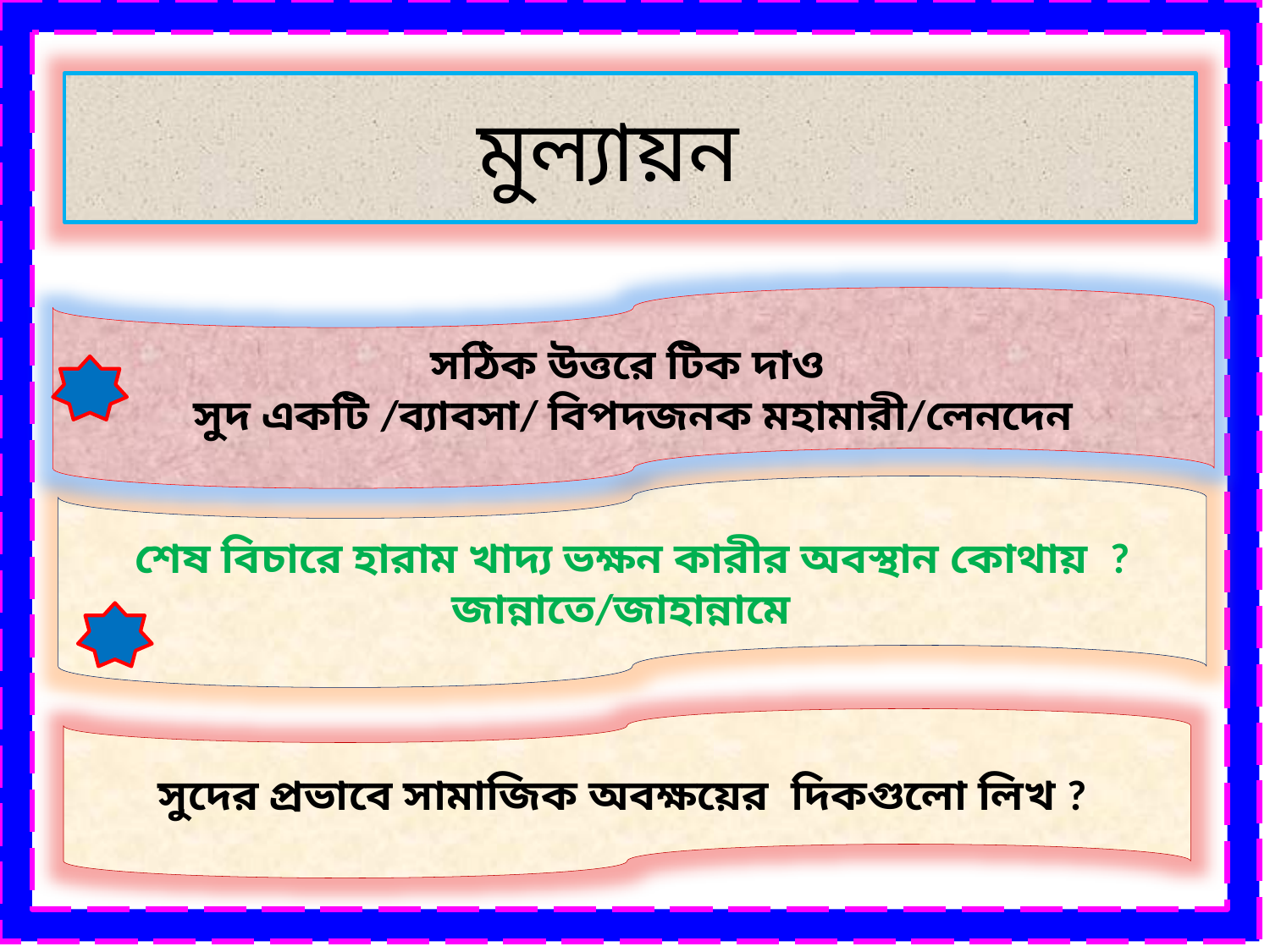

মুল্যায়ন
সঠিক উত্তরে টিক দাও
সুদ একটি /ব্যাবসা/ বিপদজনক মহামারী/লেনদেন

শেষ বিচারে হারাম খাদ্য ভক্ষন কারীর অবস্থান কোথায়  ?
জান্নাতে/জাহান্নামে

সুদের প্রভাবে সামাজিক অবক্ষয়ের  দিকগুলো লিখ ?